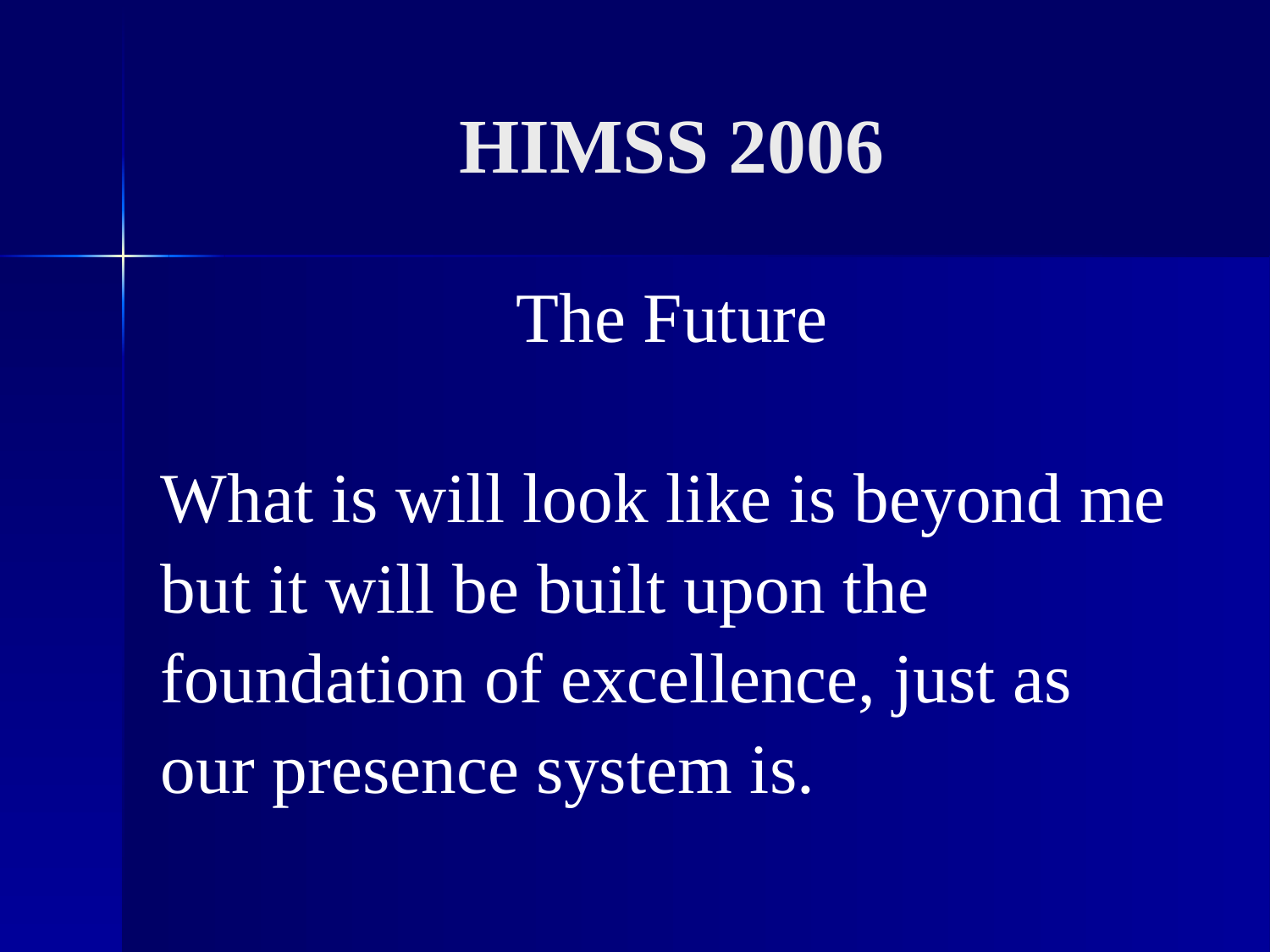

# HIMSS 2006
The Future

What is will look like is beyond me
but it will be built upon the
foundation of excellence, just as
our presence system is.